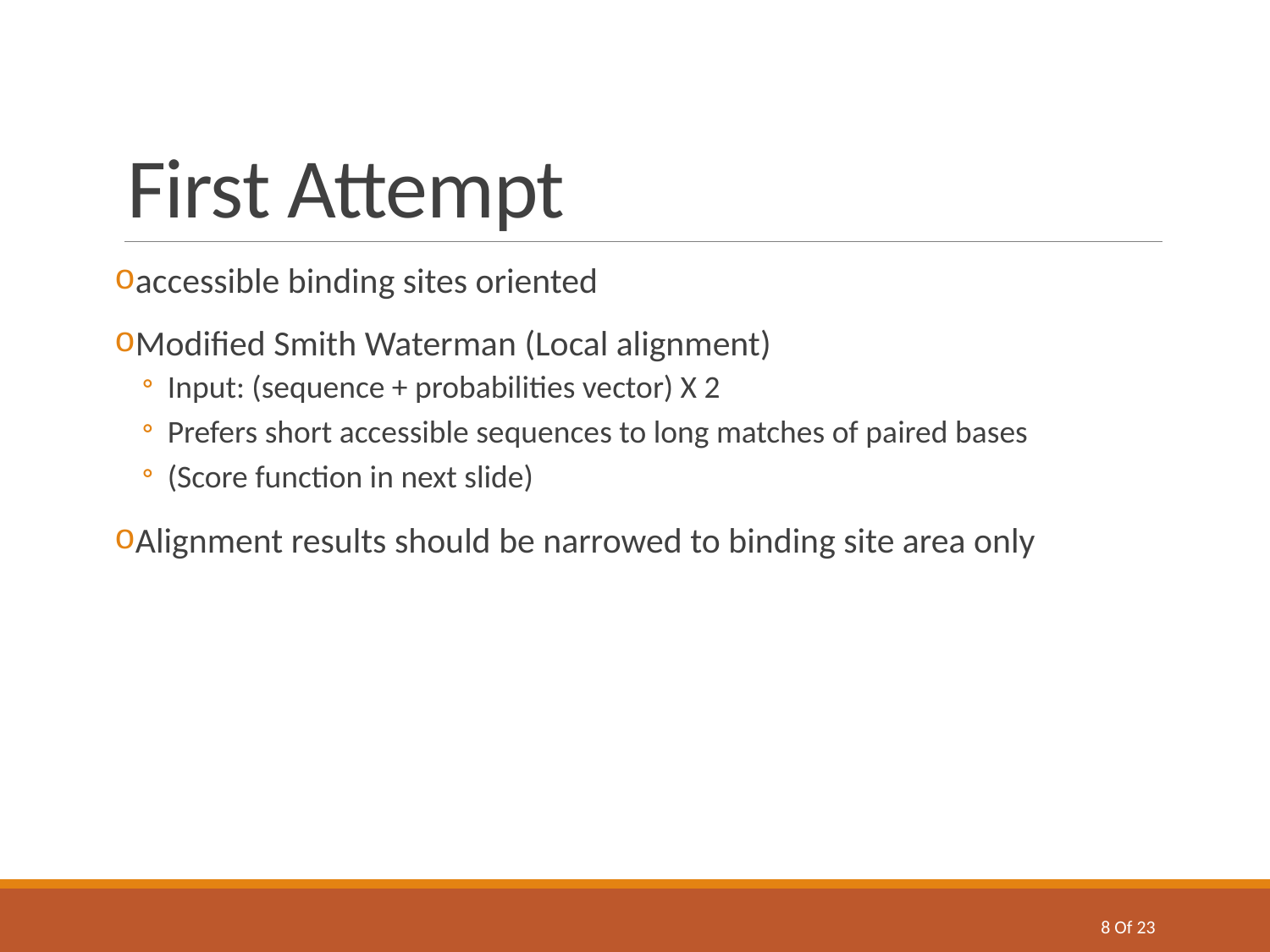

# First Attempt
accessible binding sites oriented
Modified Smith Waterman (Local alignment)
Input: (sequence + probabilities vector) X 2
Prefers short accessible sequences to long matches of paired bases
(Score function in next slide)
Alignment results should be narrowed to binding site area only